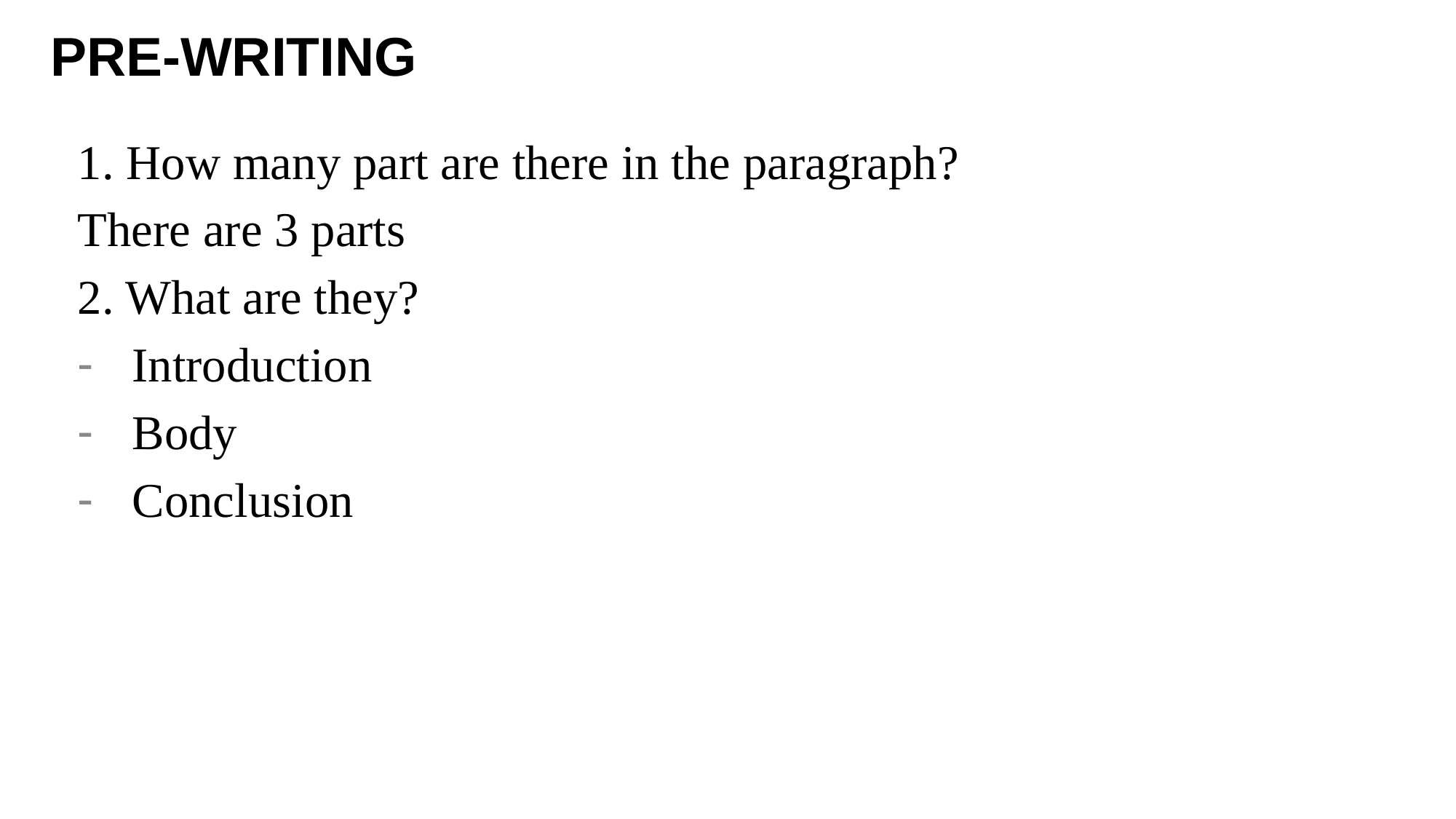

# PRE-WRITING
1. How many part are there in the paragraph?
There are 3 parts
2. What are they?
Introduction
Body
Conclusion